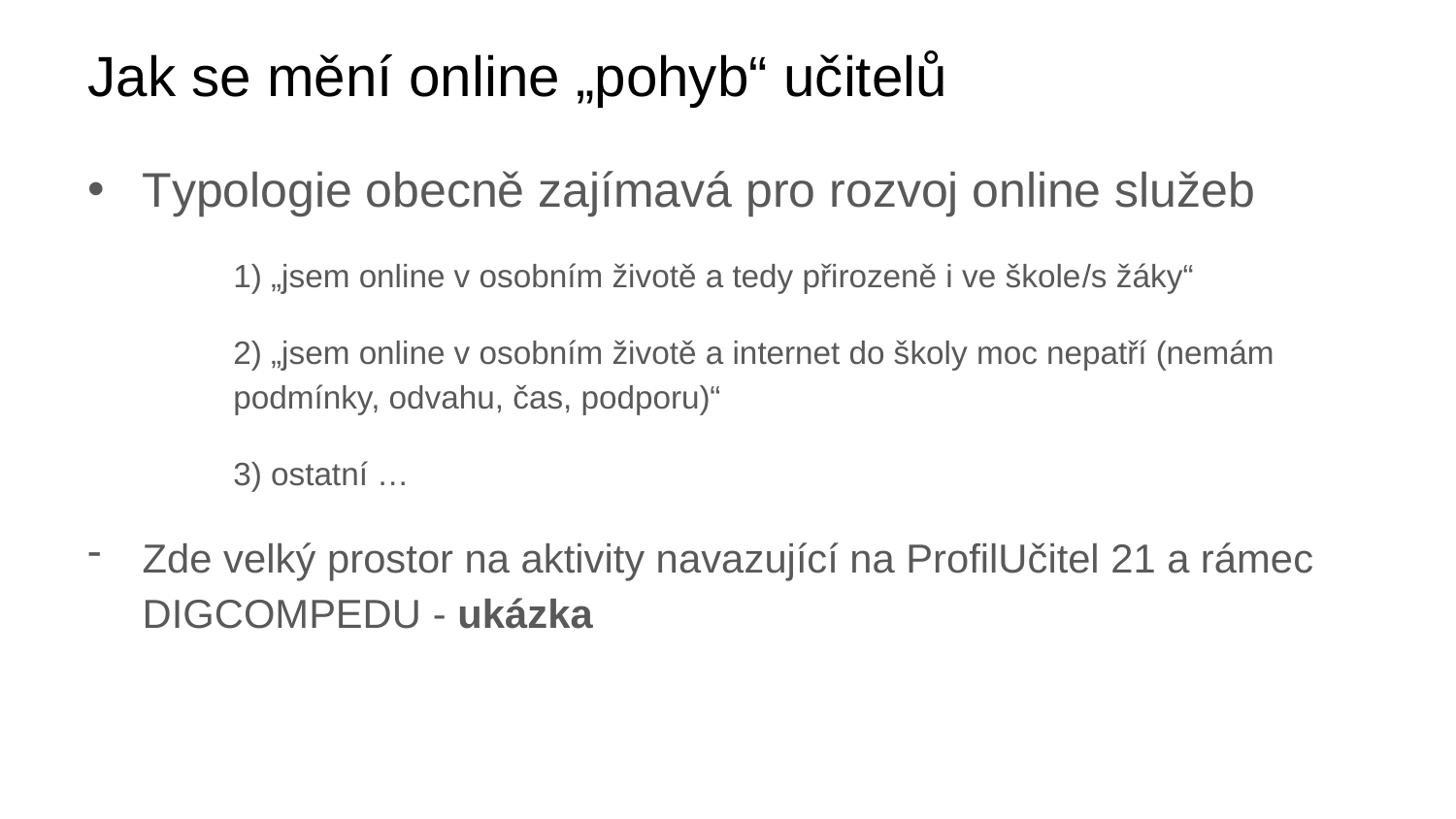

# Jak se mění online „pohyb“ učitelů
Typologie obecně zajímavá pro rozvoj online služeb
	1) „jsem online v osobním životě a tedy přirozeně i ve škole/s žáky“
	2) „jsem online v osobním životě a internet do školy moc nepatří (nemám 	podmínky, odvahu, čas, podporu)“
	3) ostatní …
Zde velký prostor na aktivity navazující na ProfilUčitel 21 a rámec DIGCOMPEDU - ukázka